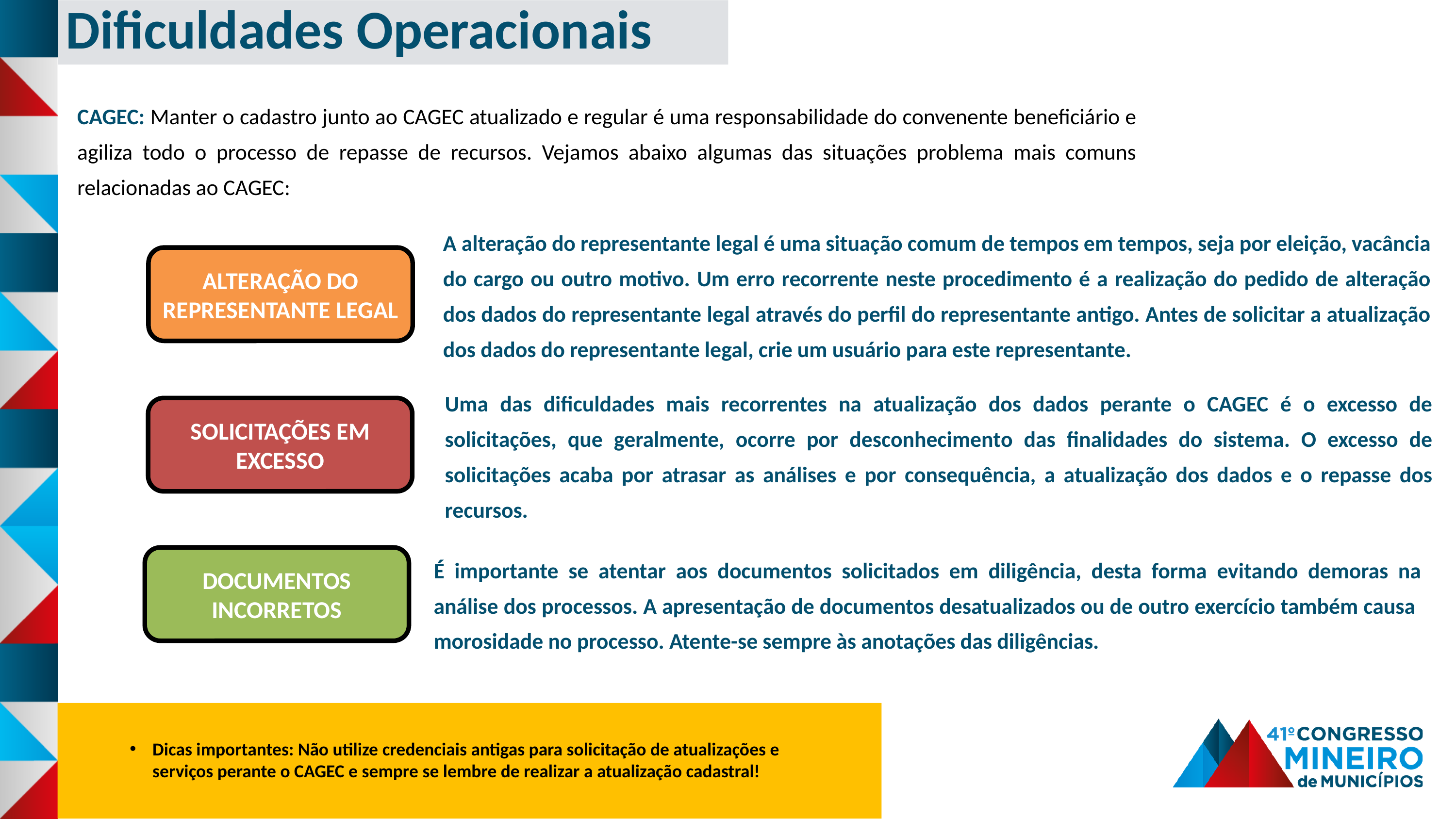

Dificuldades Operacionais

CAGEC: Manter o cadastro junto ao CAGEC atualizado e regular é uma responsabilidade do convenente beneficiário e agiliza todo o processo de repasse de recursos. Vejamos abaixo algumas das situações problema mais comuns relacionadas ao CAGEC:

A alteração do representante legal é uma situação comum de tempos em tempos, seja por eleição, vacância do cargo ou outro motivo. Um erro recorrente neste procedimento é a realização do pedido de alteração dos dados do representante legal através do perfil do representante antigo. Antes de solicitar a atualização dos dados do representante legal, crie um usuário para este representante.

ALTERAÇÃO DO REPRESENTANTE LEGAL
Uma das dificuldades mais recorrentes na atualização dos dados perante o CAGEC é o excesso de solicitações, que geralmente, ocorre por desconhecimento das finalidades do sistema. O excesso de solicitações acaba por atrasar as análises e por consequência, a atualização dos dados e o repasse dos recursos.

SOLICITAÇÕES EM EXCESSO
DOCUMENTOS INCORRETOS
É importante se atentar aos documentos solicitados em diligência, desta forma evitando demoras na análise dos processos. A apresentação de documentos desatualizados ou de outro exercício também causa  morosidade no processo. Atente-se sempre às anotações das diligências.

Dicas importantes: Não utilize credenciais antigas para solicitação de atualizações e serviços perante o CAGEC e sempre se lembre de realizar a atualização cadastral!